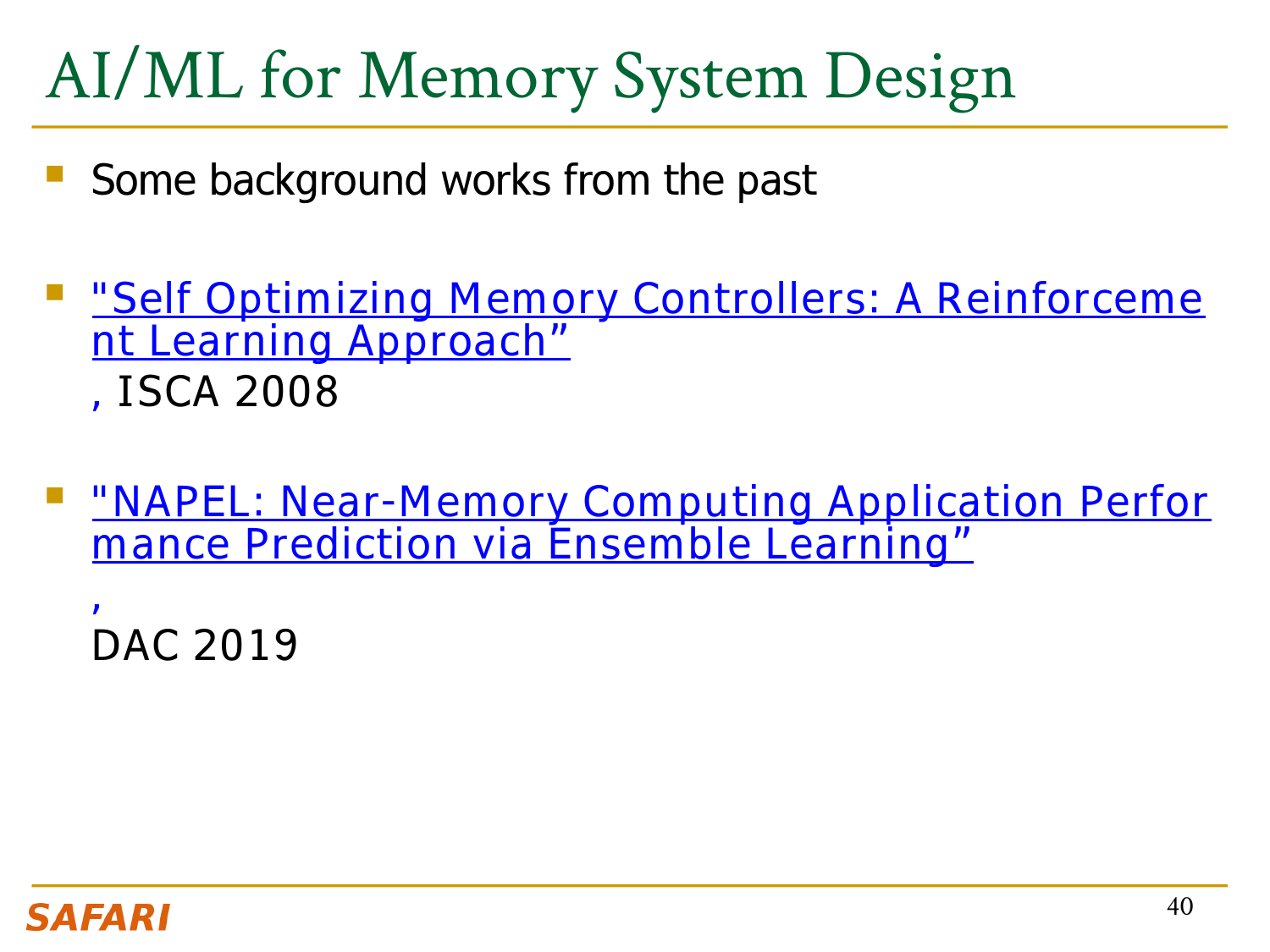

# AI/ML for Memory System Design
Some background works from the past

"Self Optimizing Memory Controllers: A Reinforcement Learning Approach”, ISCA 2008
"NAPEL: Near-Memory Computing Application Performance Prediction via Ensemble Learning”,
DAC 2019

40